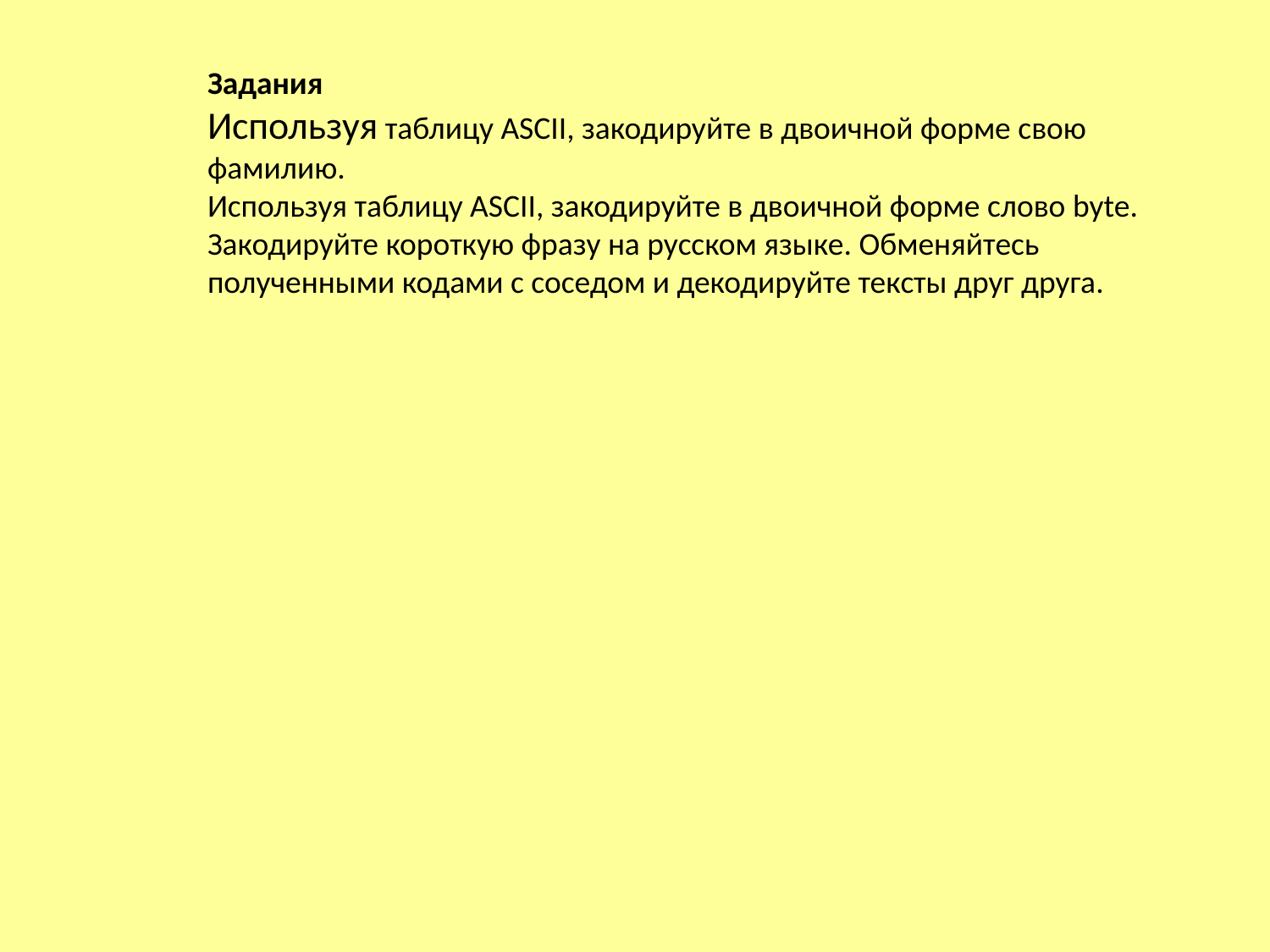

Задания
Используя таблицу ASCII, закодируйте в двоичной форме свою фамилию.
Используя таблицу ASCII, закодируйте в двоичной форме слово byte.
Закодируйте короткую фразу на русском языке. Обменяйтесь полученными кодами с соседом и декодируйте тексты друг друга.